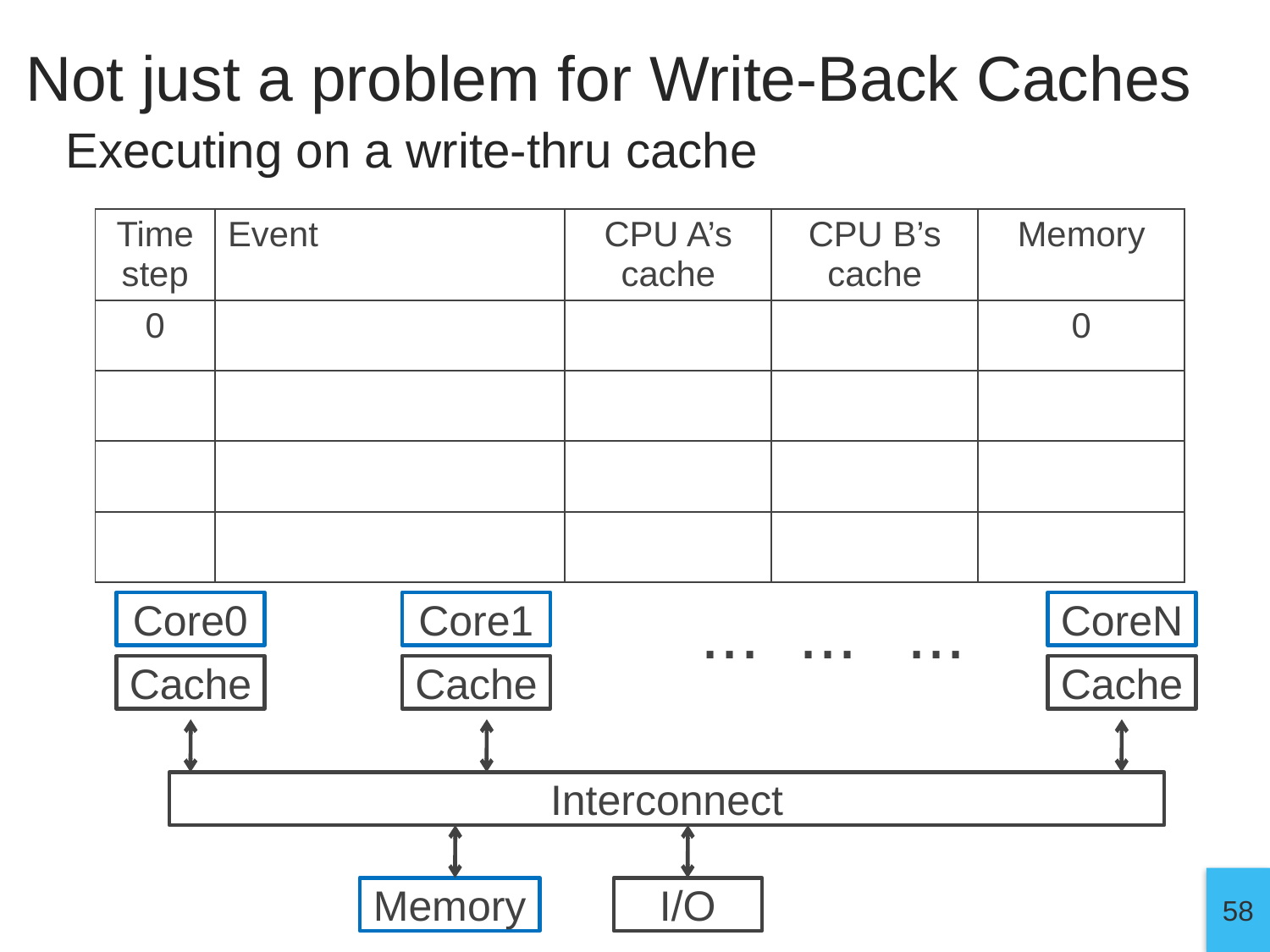

# Not just a problem for Write-Back Caches
Executing on a write-thru cache
| Time step | Event | CPU A’s cache | CPU B’s cache | Memory |
| --- | --- | --- | --- | --- |
| 0 |  |  |  | 0 |
|  |  |  |  |  |
|  |  |  |  |  |
|  |  |  |  |  |
...
...
...
Core0
Core1
CoreN
Cache
Cache
Cache
Interconnect
58
Memory
I/O